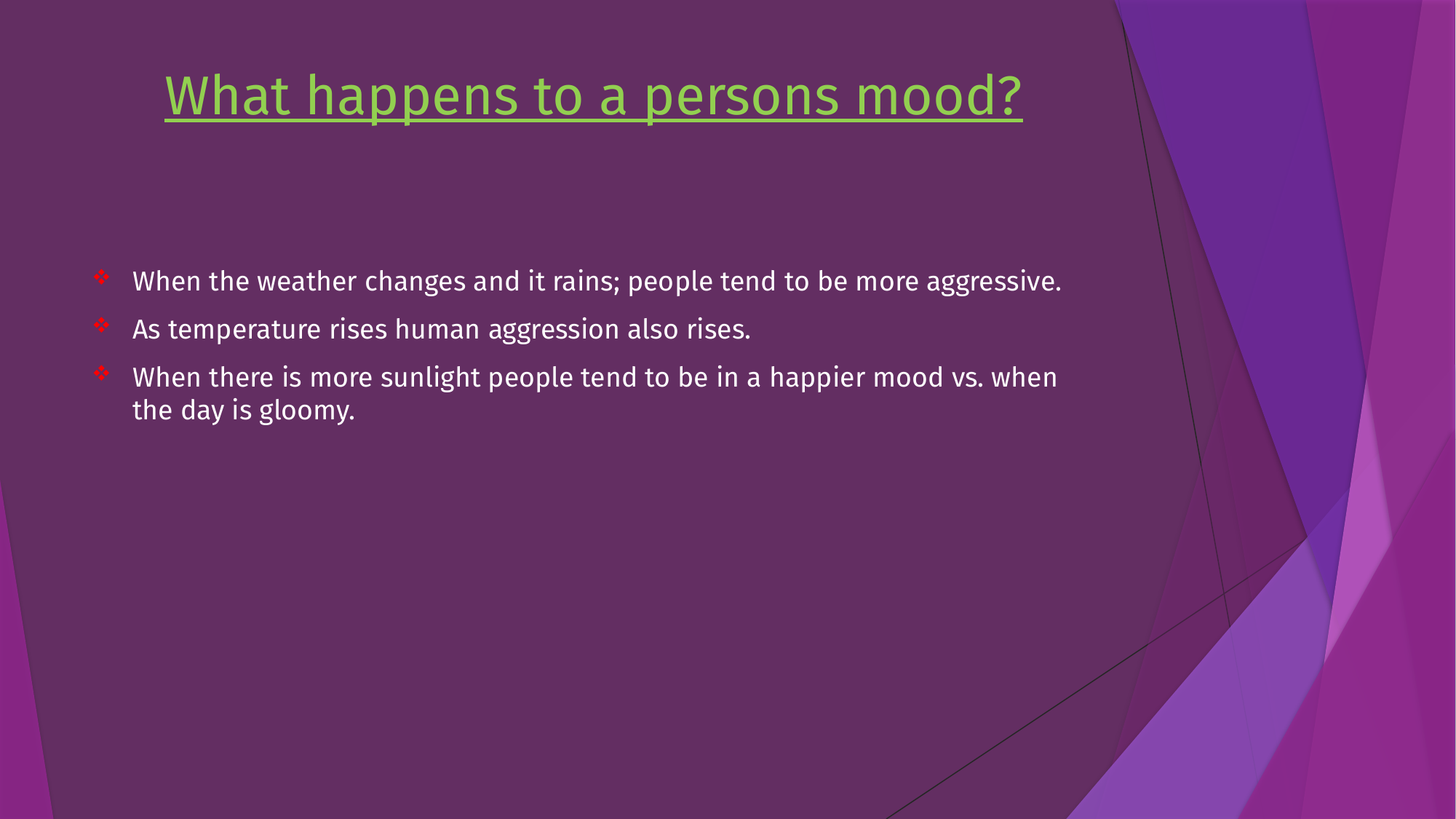

# What happens to a persons mood?
When the weather changes and it rains; people tend to be more aggressive.
As temperature rises human aggression also rises.
When there is more sunlight people tend to be in a happier mood vs. when the day is gloomy.